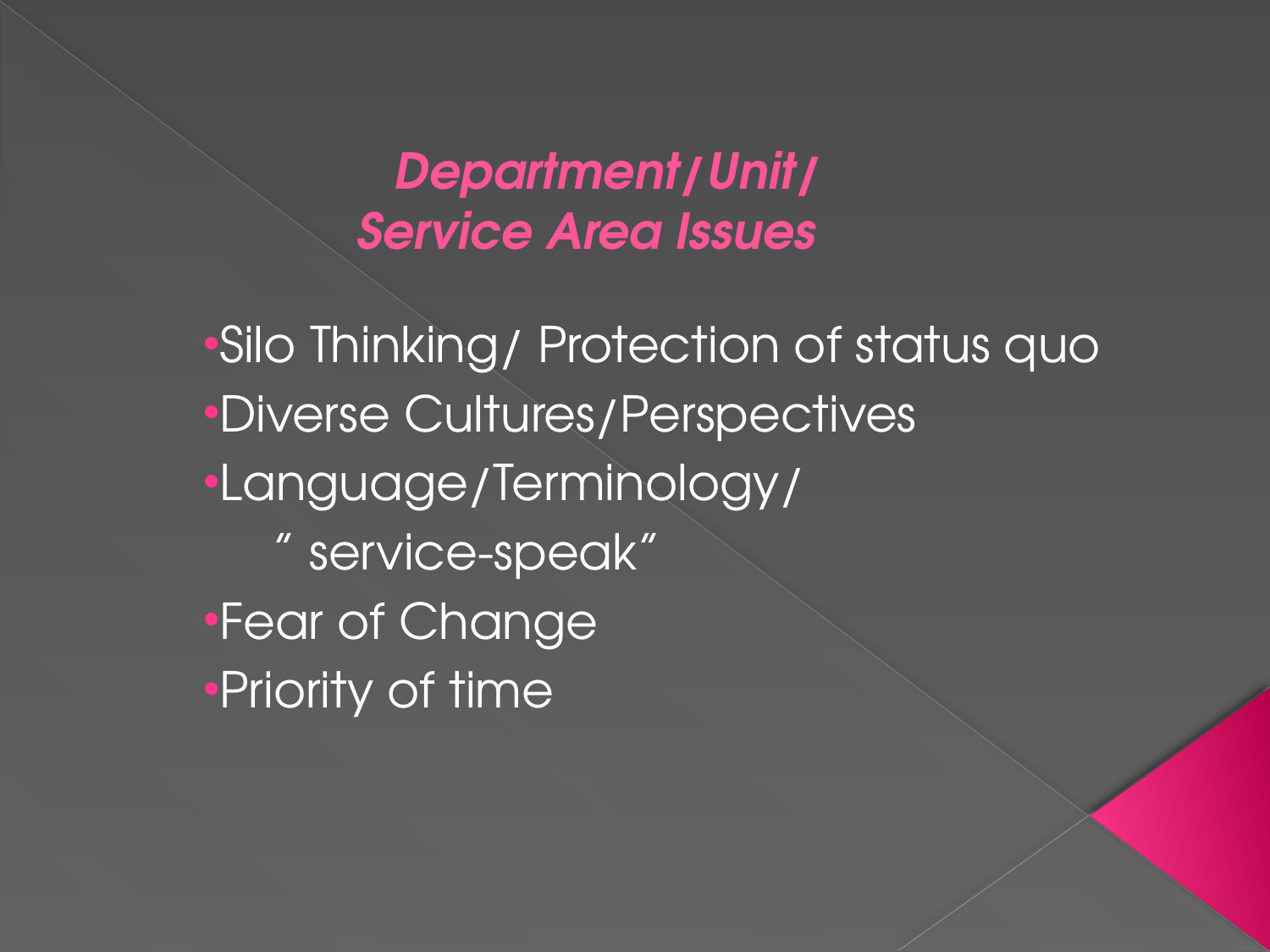

# Department/Unit/ Service Area Issues
Silo Thinking/ Protection of status quo
Diverse Cultures/Perspectives
Language/Terminology/
     ” service-speak”
Fear of Change
Priority of time